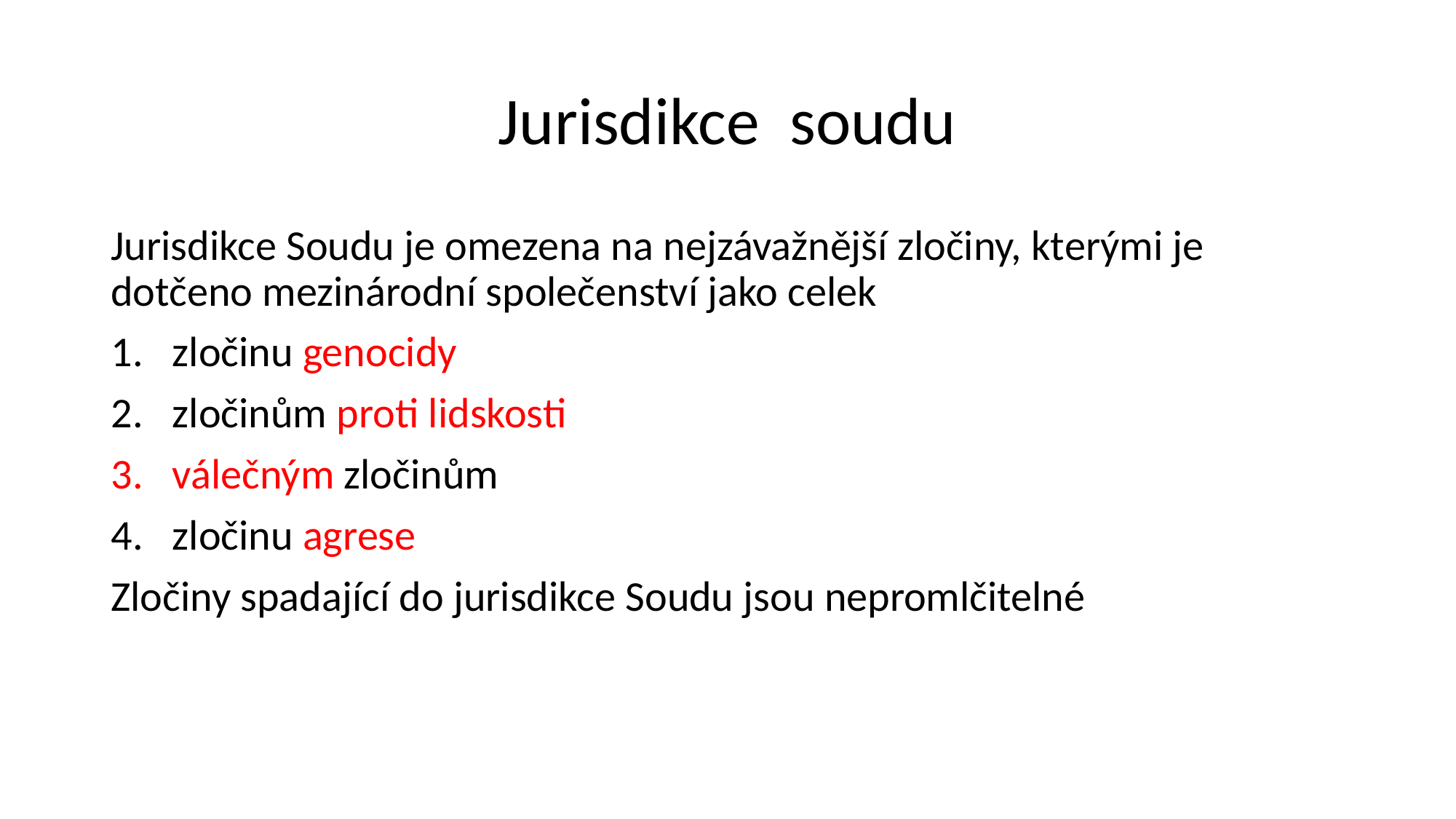

# Jurisdikce  soudu
Jurisdikce Soudu je omezena na nejzávažnější zločiny, kterými je dotčeno mezinárodní společenství jako celek
zločinu genocidy
zločinům proti lidskosti
válečným zločinům
zločinu agrese
Zločiny spadající do jurisdikce Soudu jsou nepromlčitelné